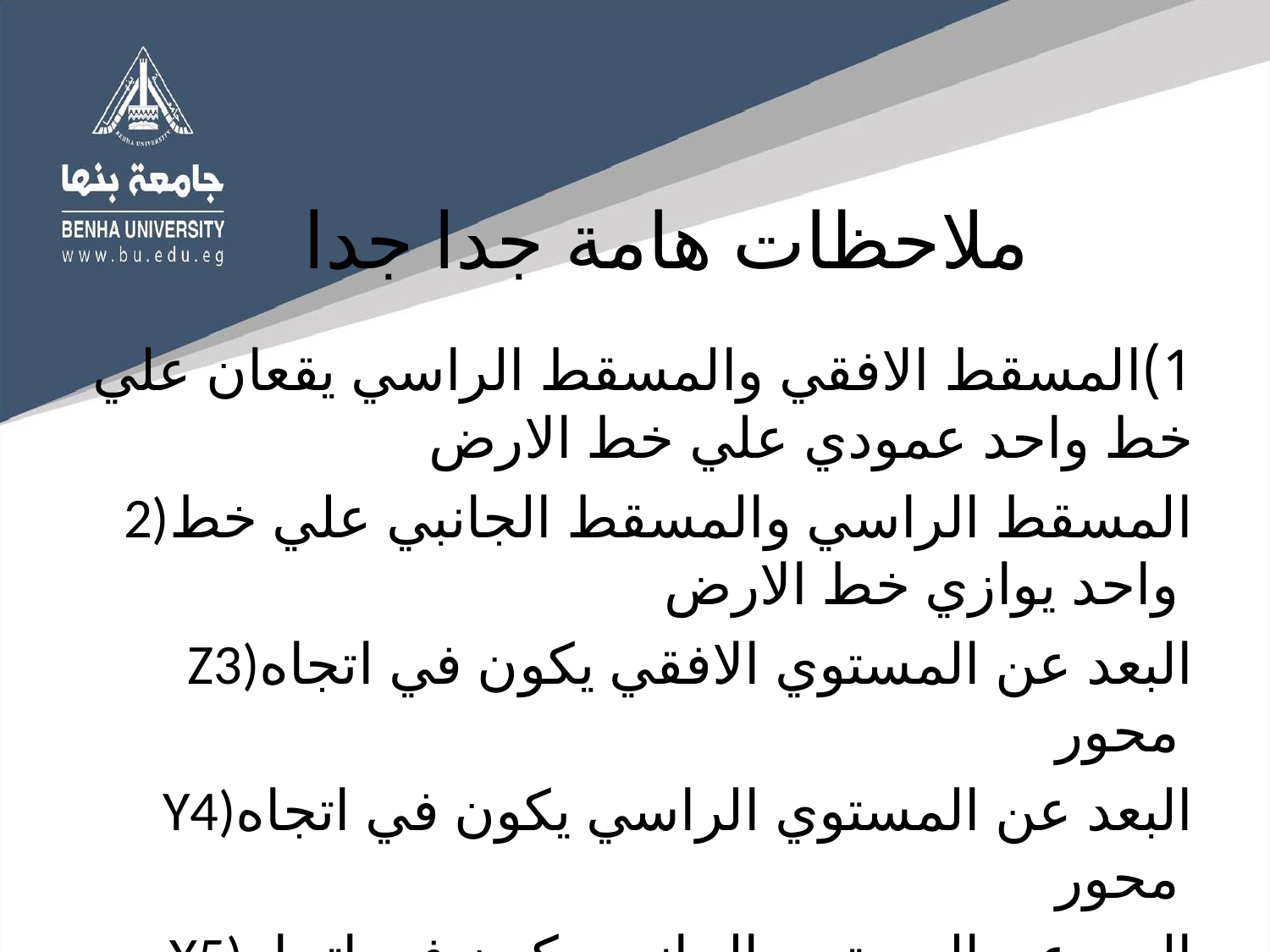

# ملاحظات هامة جدا جدا
1)المسقط الافقي والمسقط الراسي يقعان علي خط واحد عمودي علي خط الارض
2)المسقط الراسي والمسقط الجانبي علي خط واحد يوازي خط الارض
Z3)البعد عن المستوي الافقي يكون في اتجاه محور
Y4)البعد عن المستوي الراسي يكون في اتجاه محور
X5)البعد عن المستوي الجانبي يكون في اتجاه محور